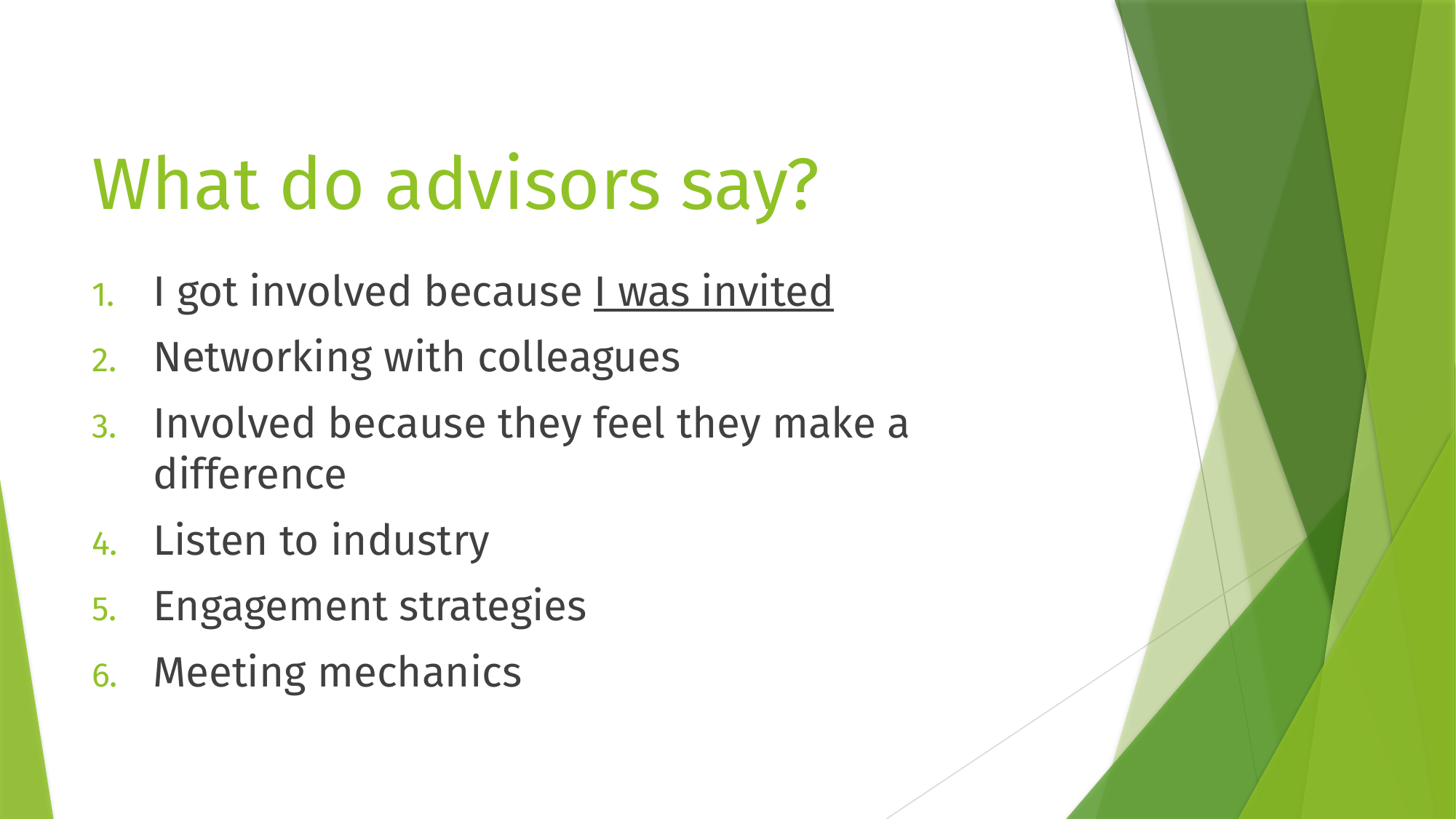

# What do advisors say?
I got involved because I was invited
Networking with colleagues
Involved because they feel they make a difference
Listen to industry
Engagement strategies
Meeting mechanics